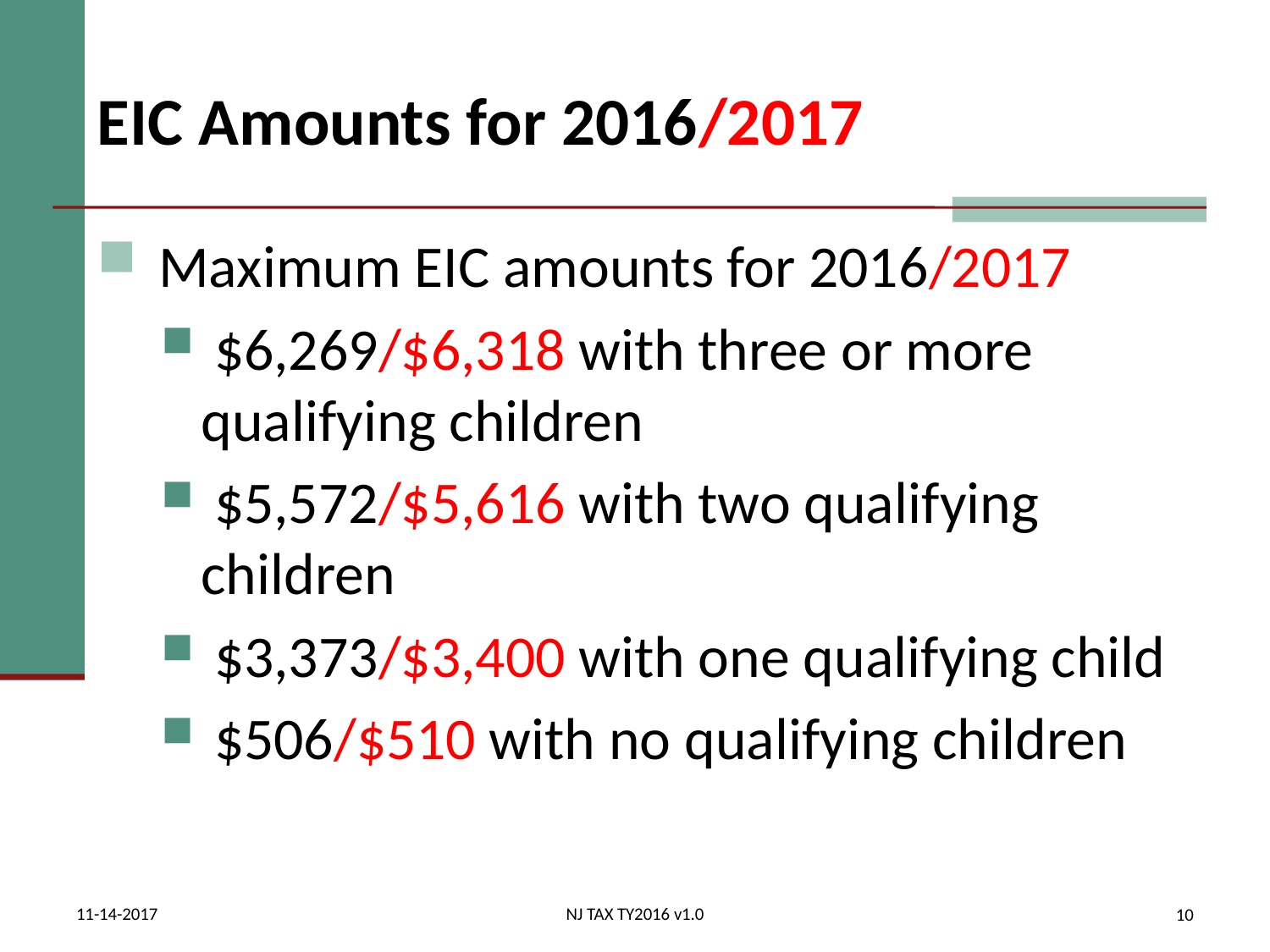

# EIC Amounts for 2016/2017
 Maximum EIC amounts for 2016/2017
 $6,269/$6,318 with three or more qualifying children
 $5,572/$5,616 with two qualifying children
 $3,373/$3,400 with one qualifying child
 $506/$510 with no qualifying children

11-14-2017
NJ TAX TY2016 v1.0
10